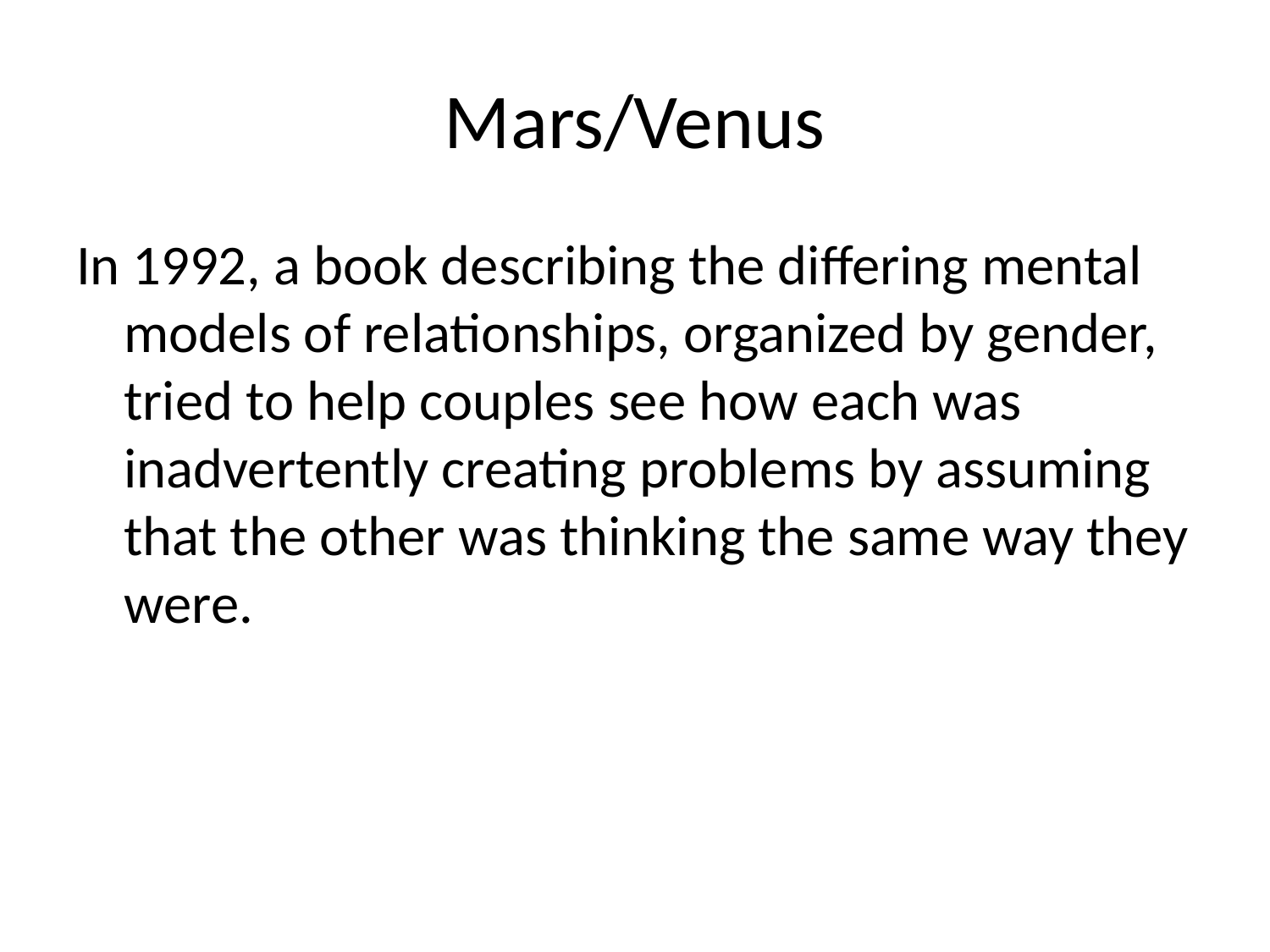

# Mars/Venus
In 1992, a book describing the differing mental models of relationships, organized by gender, tried to help couples see how each was inadvertently creating problems by assuming that the other was thinking the same way they were.